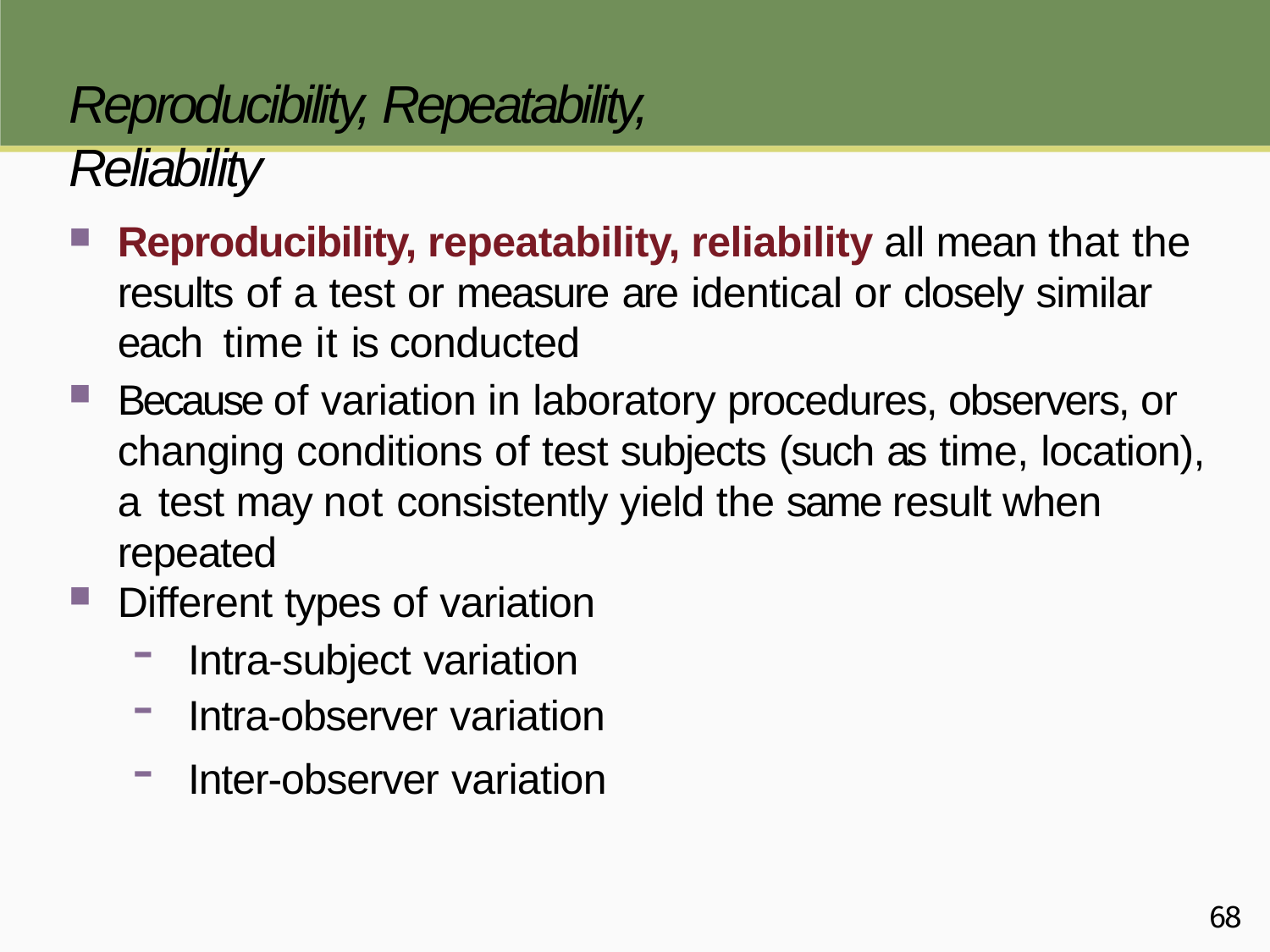

# Reproducibility, Repeatability, Reliability
Reproducibility, repeatability, reliability all mean that the  results of a test or measure are identical or closely similar each  time it is conducted
Because of variation in laboratory procedures, observers, or  changing conditions of test subjects (such as time, location), a  test may not consistently yield the same result when  repeated
Different types of variation
Intra-subject variation
Intra-observer variation
Inter-observer variation
68